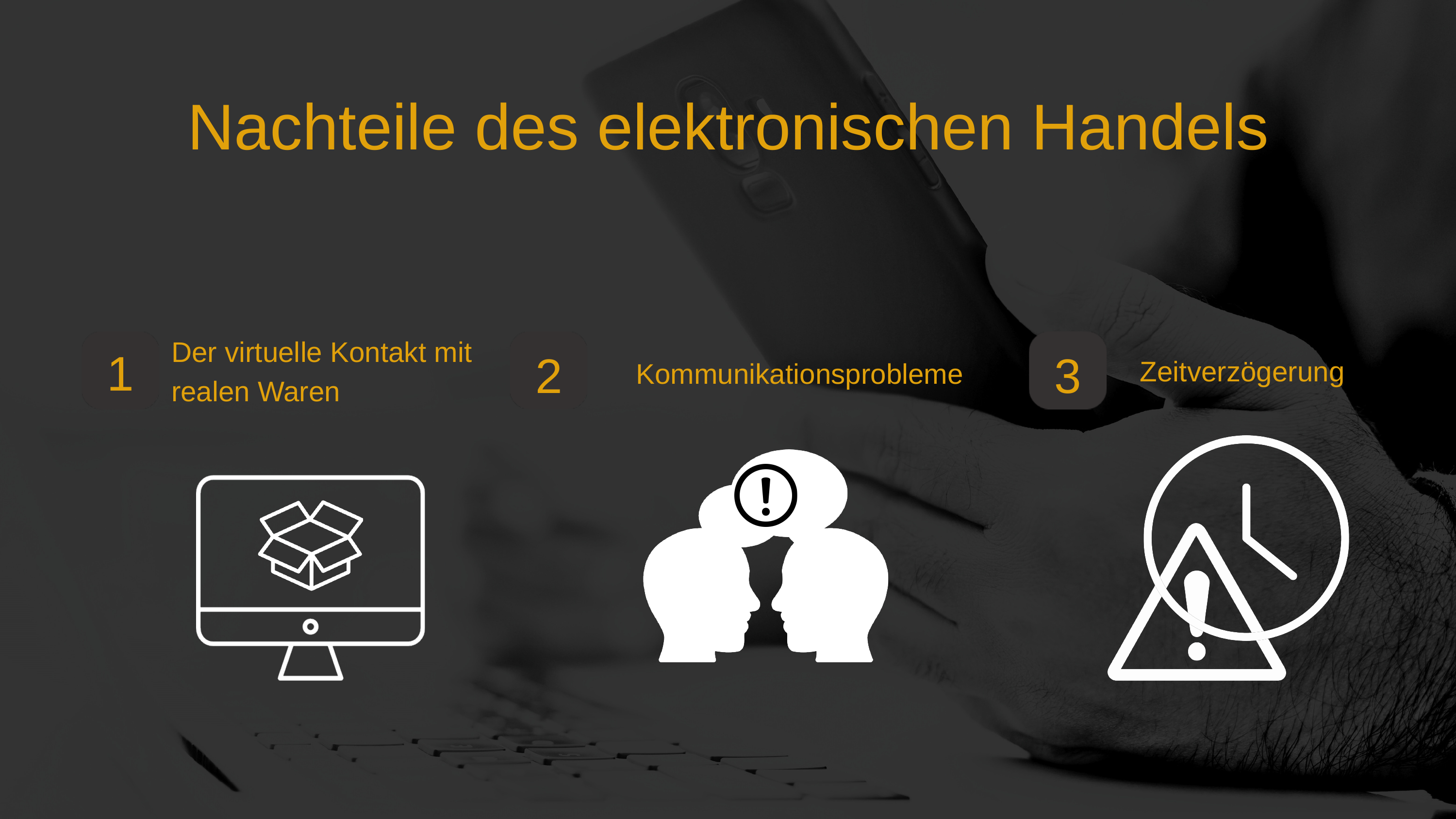

Nachteile des elektronischen Handels
Der virtuelle Kontakt mit realen Waren

1
2
3
Zeitverzögerung
Kommunikationsprobleme